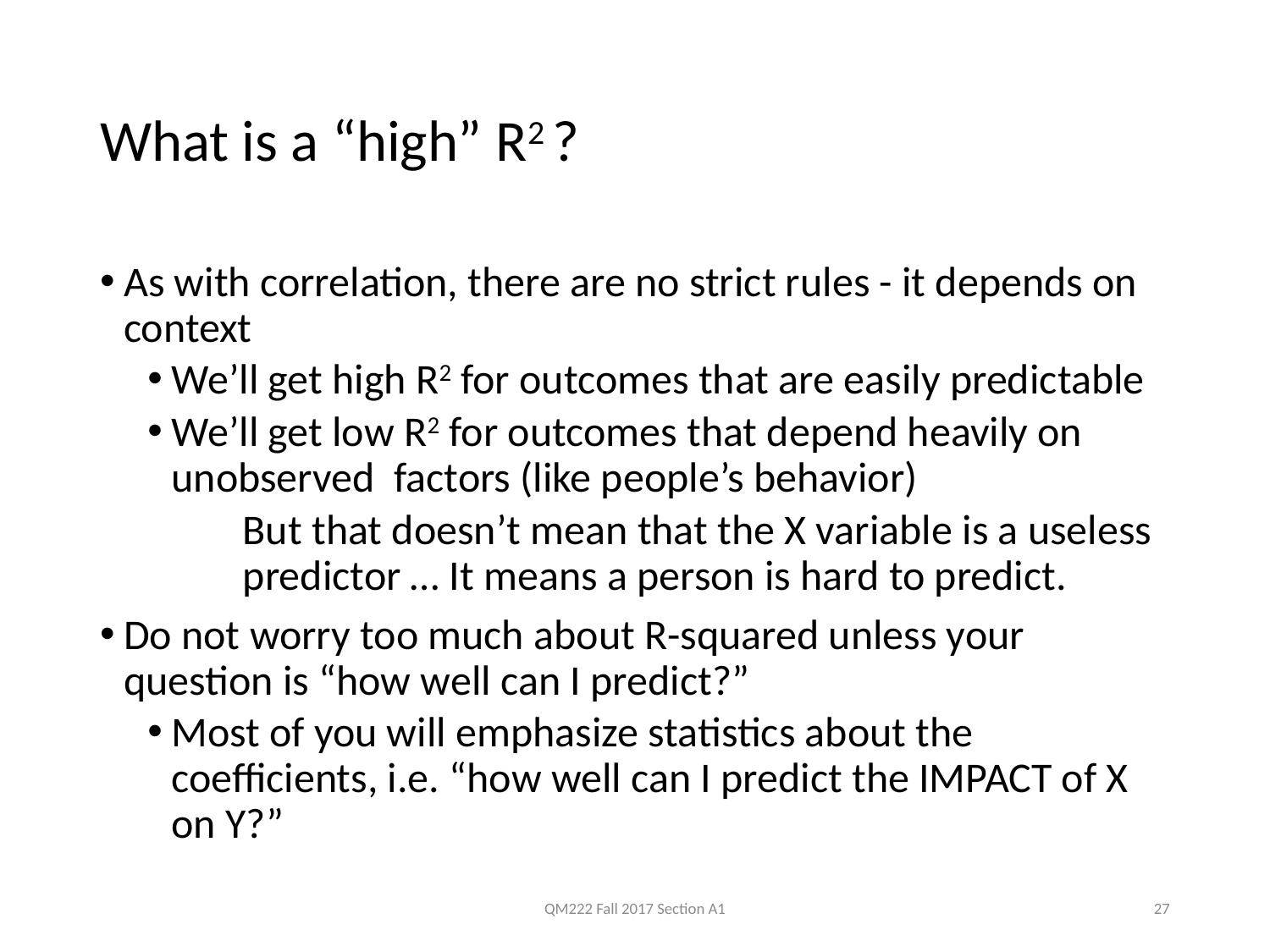

# What is a “high” R2 ?
As with correlation, there are no strict rules - it depends on context
We’ll get high R2 for outcomes that are easily predictable
We’ll get low R2 for outcomes that depend heavily on unobserved  factors (like people’s behavior)
But that doesn’t mean that the X variable is a useless predictor … It means a person is hard to predict.
Do not worry too much about R-squared unless your question is “how well can I predict?”
Most of you will emphasize statistics about the coefficients, i.e. “how well can I predict the IMPACT of X on Y?”

QM222 Fall 2017 Section A1
27